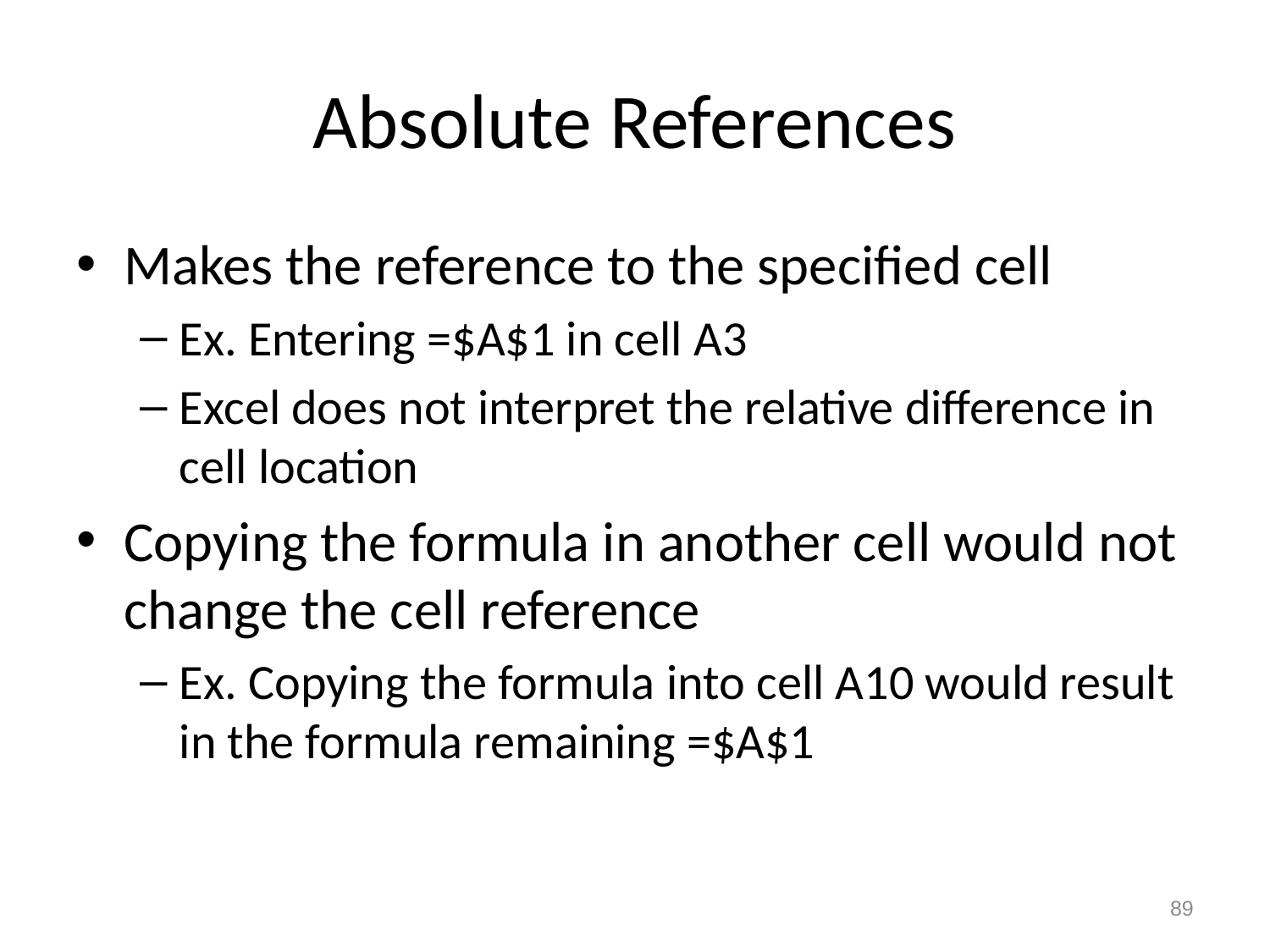

# Absolute References
Makes the reference to the specified cell
Ex. Entering =$A$1 in cell A3
Excel does not interpret the relative difference in cell location
Copying the formula in another cell would not change the cell reference
Ex. Copying the formula into cell A10 would result in the formula remaining =$A$1
89